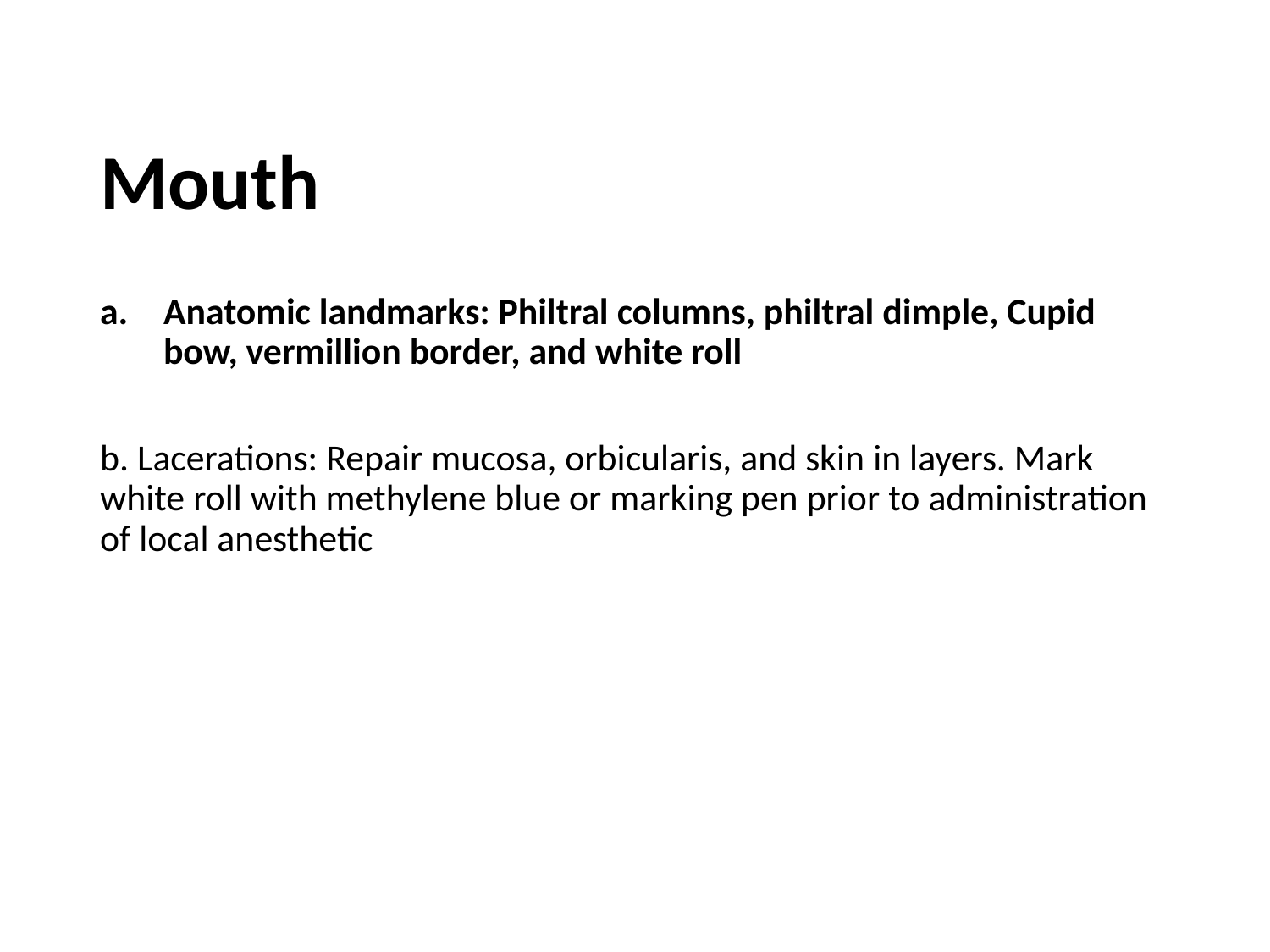

Mouth

Anatomic landmarks: Philtral columns, philtral dimple, Cupid bow, vermillion border, and white roll

b. Lacerations: Repair mucosa, orbicularis, and skin in layers. Mark white roll with methylene blue or marking pen prior to administration of local anesthetic